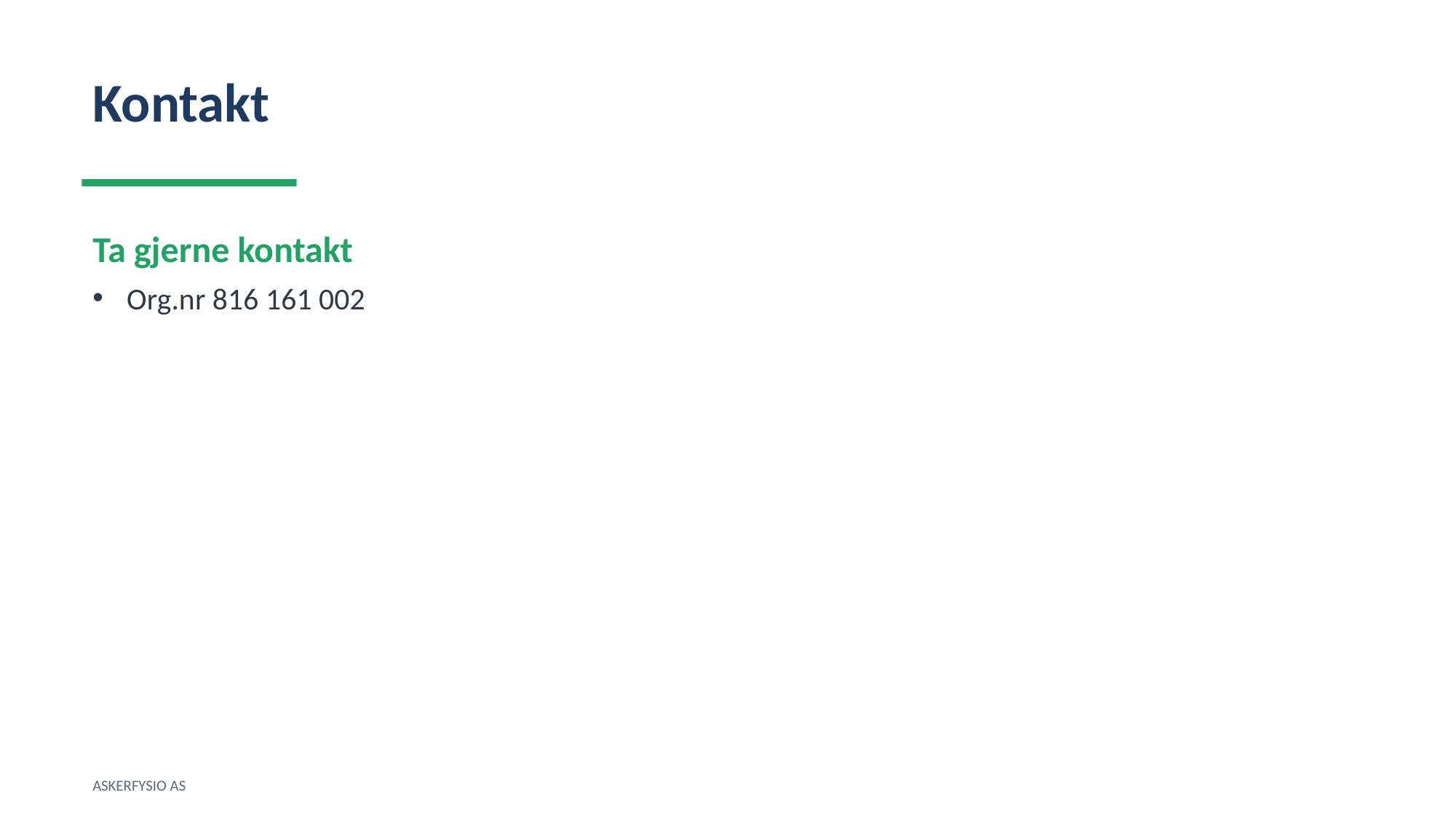

Kontakt

Ta gjerne kontakt
Org.nr 816 161 002
ASKERFYSIO AS